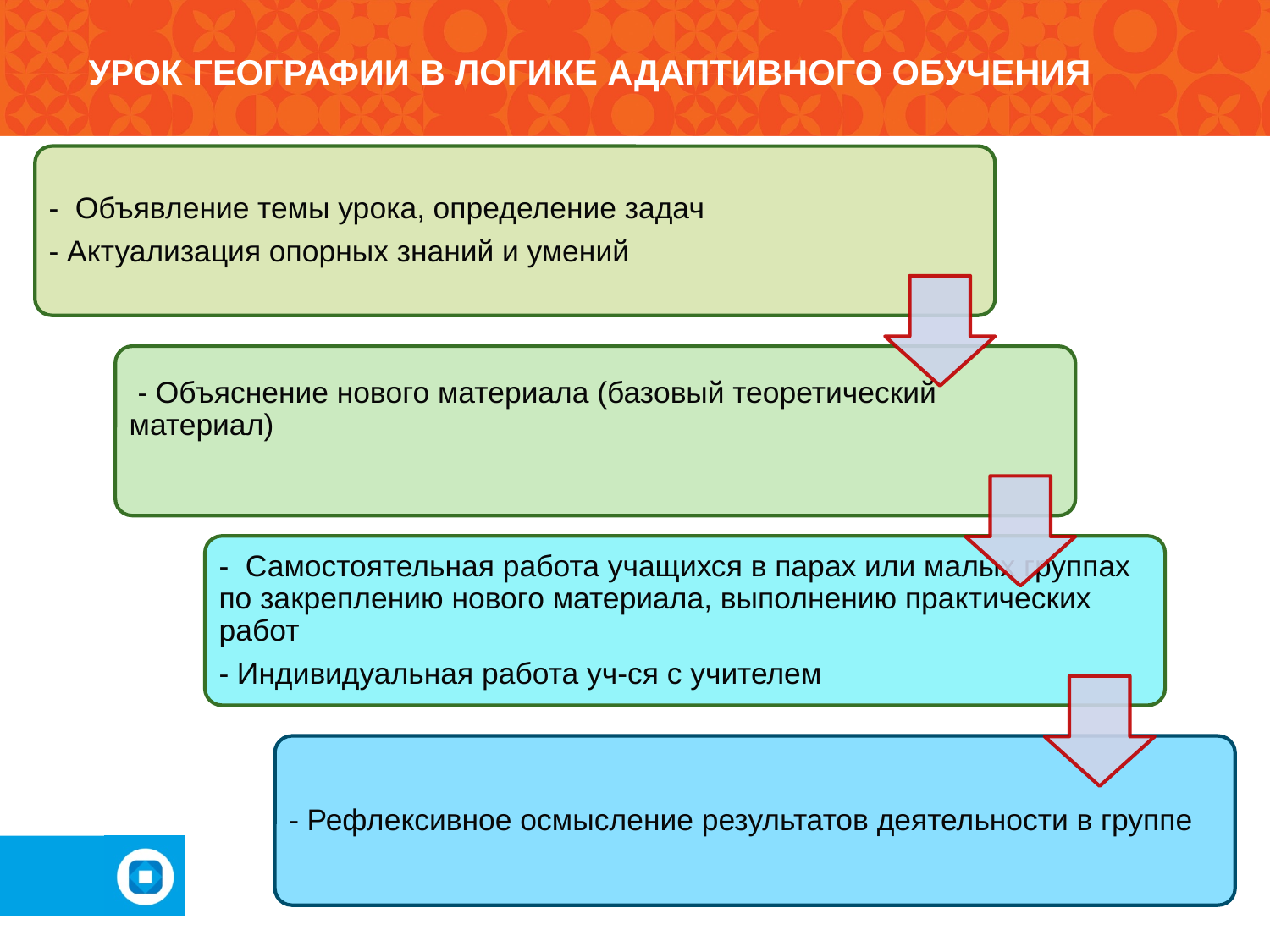

# Урок географии в логике адаптивного обучения
-  Объявление темы урока, определение задач
- Актуализация опорных знаний и умений
 - Объяснение нового материала (базовый теоретический материал)

-  Самостоятельная работа учащихся в парах или малых группах по закреплению нового материала, выполнению практических работ
- Индивидуальная работа уч-ся с учителем
- Рефлексивное осмысление результатов деятельности в группе